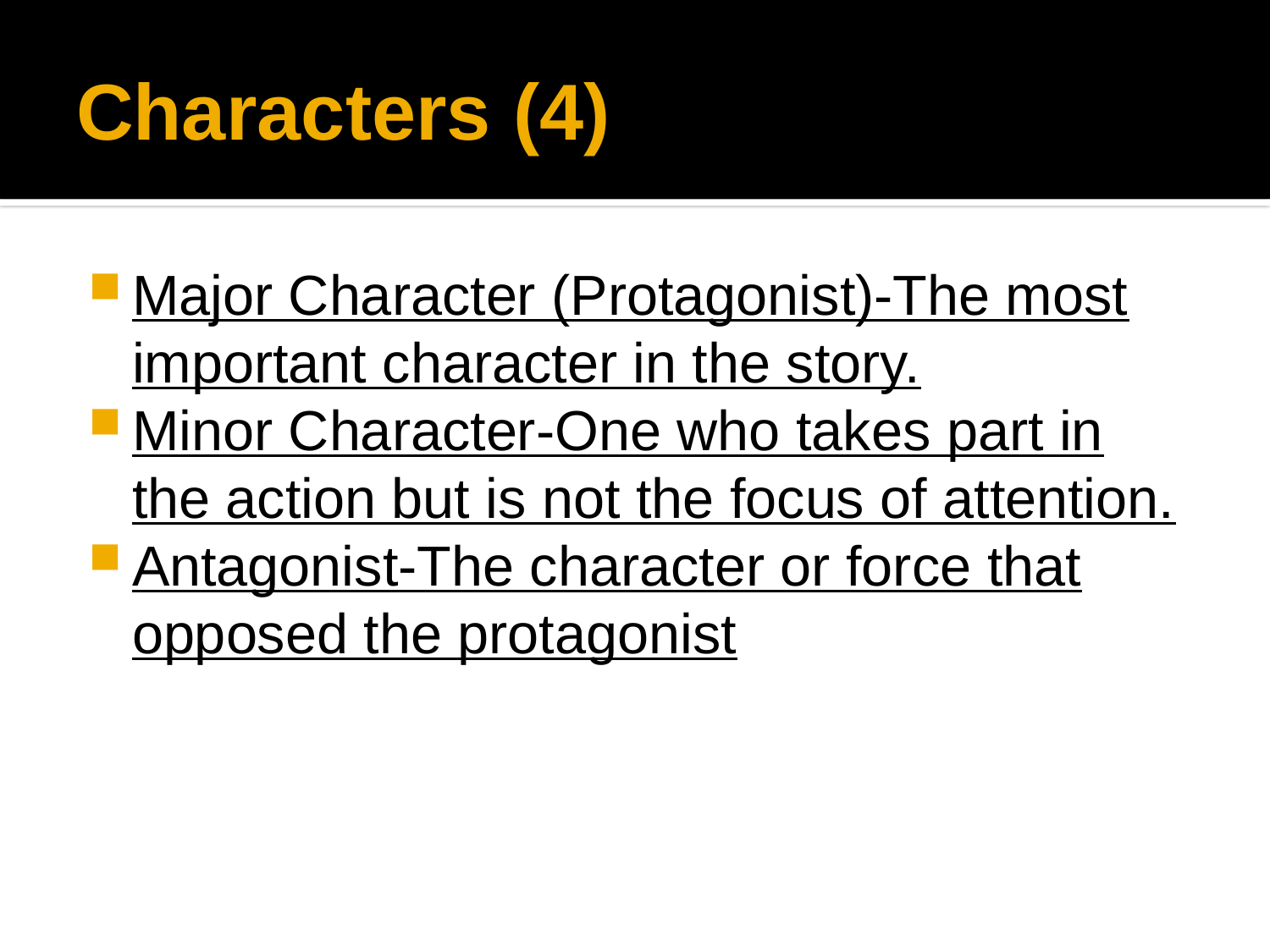

# Characters (4)
Major Character (Protagonist)-The most important character in the story.
Minor Character-One who takes part in the action but is not the focus of attention.
Antagonist-The character or force that opposed the protagonist